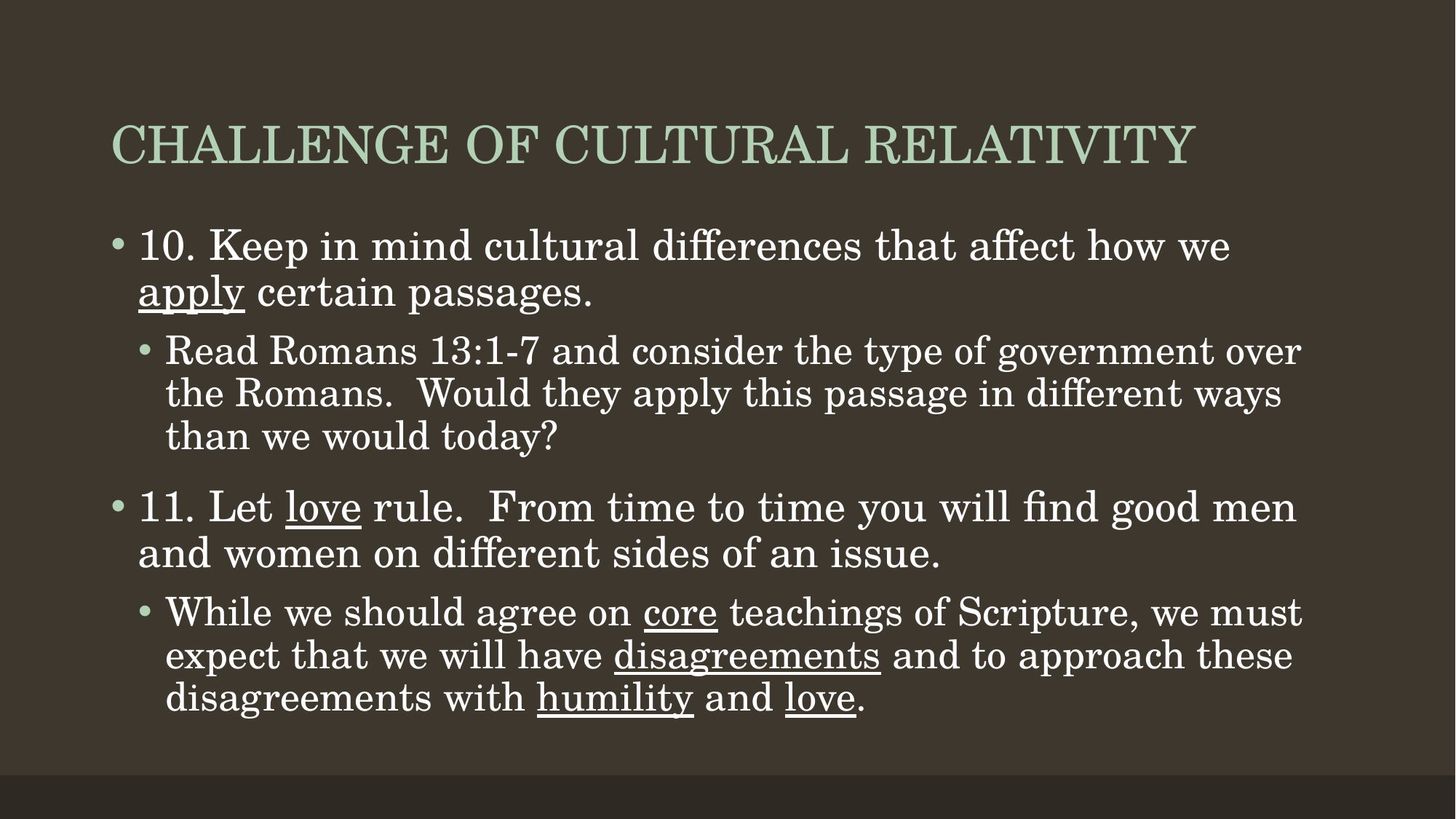

# CHALLENGE OF CULTURAL RELATIVITY
10. Keep in mind cultural differences that affect how we apply certain passages.
Read Romans 13:1-7 and consider the type of government over the Romans.  Would they apply this passage in different ways than we would today?
11. Let love rule.  From time to time you will find good men and women on different sides of an issue.
While we should agree on core teachings of Scripture, we must expect that we will have disagreements and to approach these disagreements with humility and love.